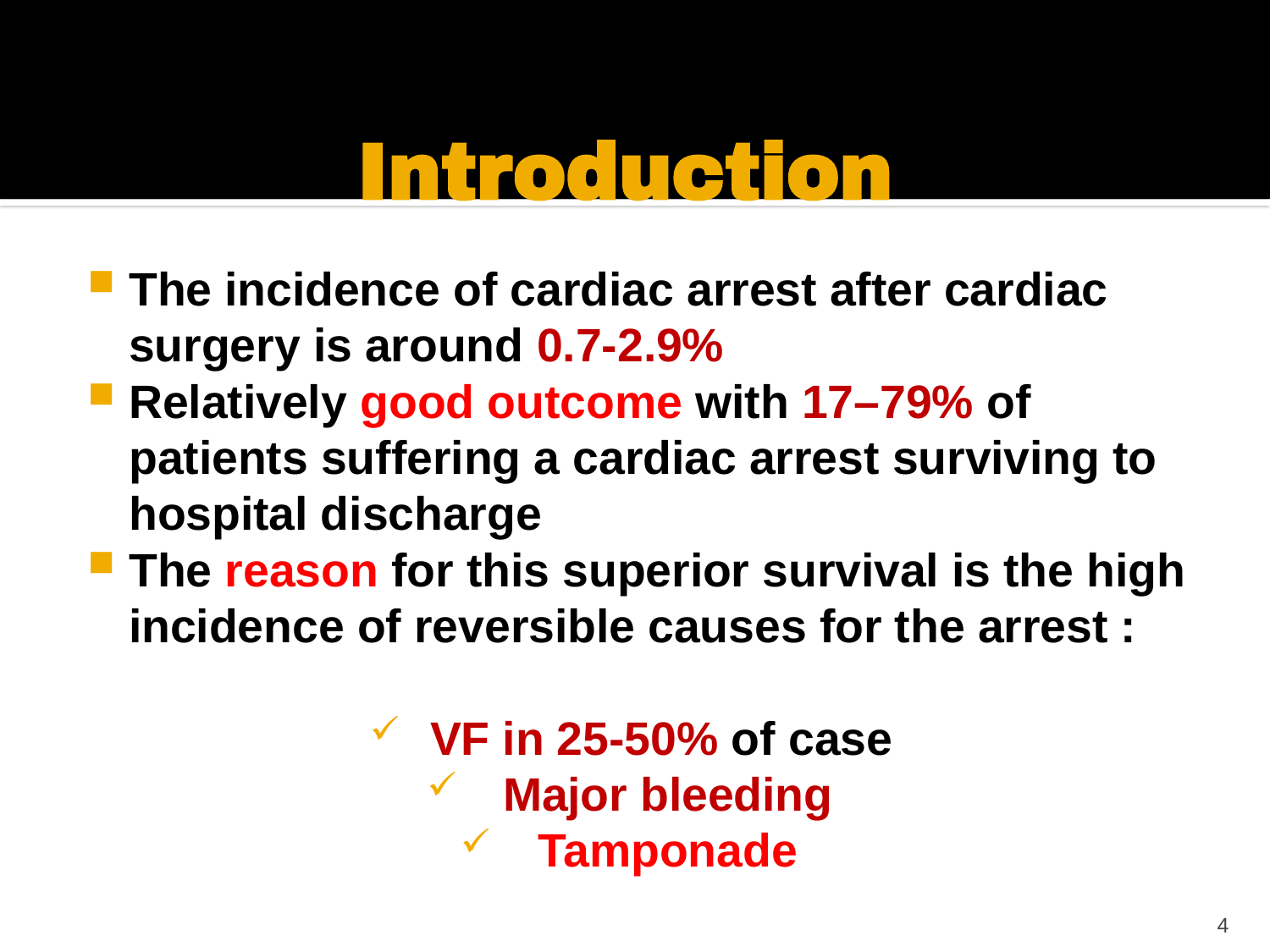

# Introduction
The incidence of cardiac arrest after cardiac surgery is around 0.7-2.9%
Relatively good outcome with 17–79% of patients suffering a cardiac arrest surviving to hospital discharge
The reason for this superior survival is the high incidence of reversible causes for the arrest :
VF in 25-50% of case
 Major bleeding
 Tamponade
4